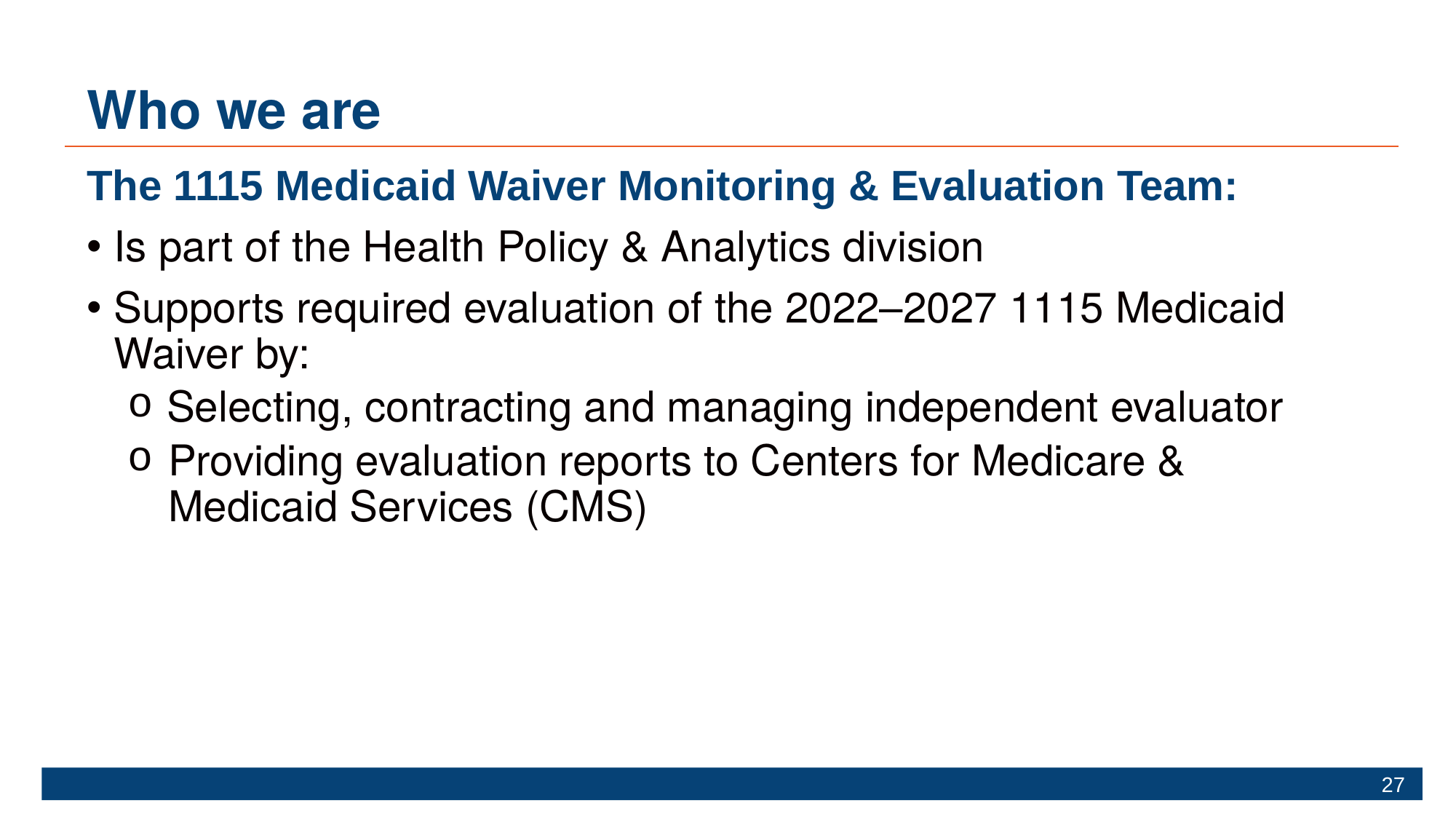

# Who we are
The 1115 Medicaid Waiver Monitoring & Evaluation Team:
Is part of the Health Policy & Analytics division ​
Supports required evaluation of the 2022–2027 1115 Medicaid Waiver by:
 Selecting, contracting and managing independent evaluator
Providing evaluation reports to Centers for Medicare & Medicaid Services (CMS)

27